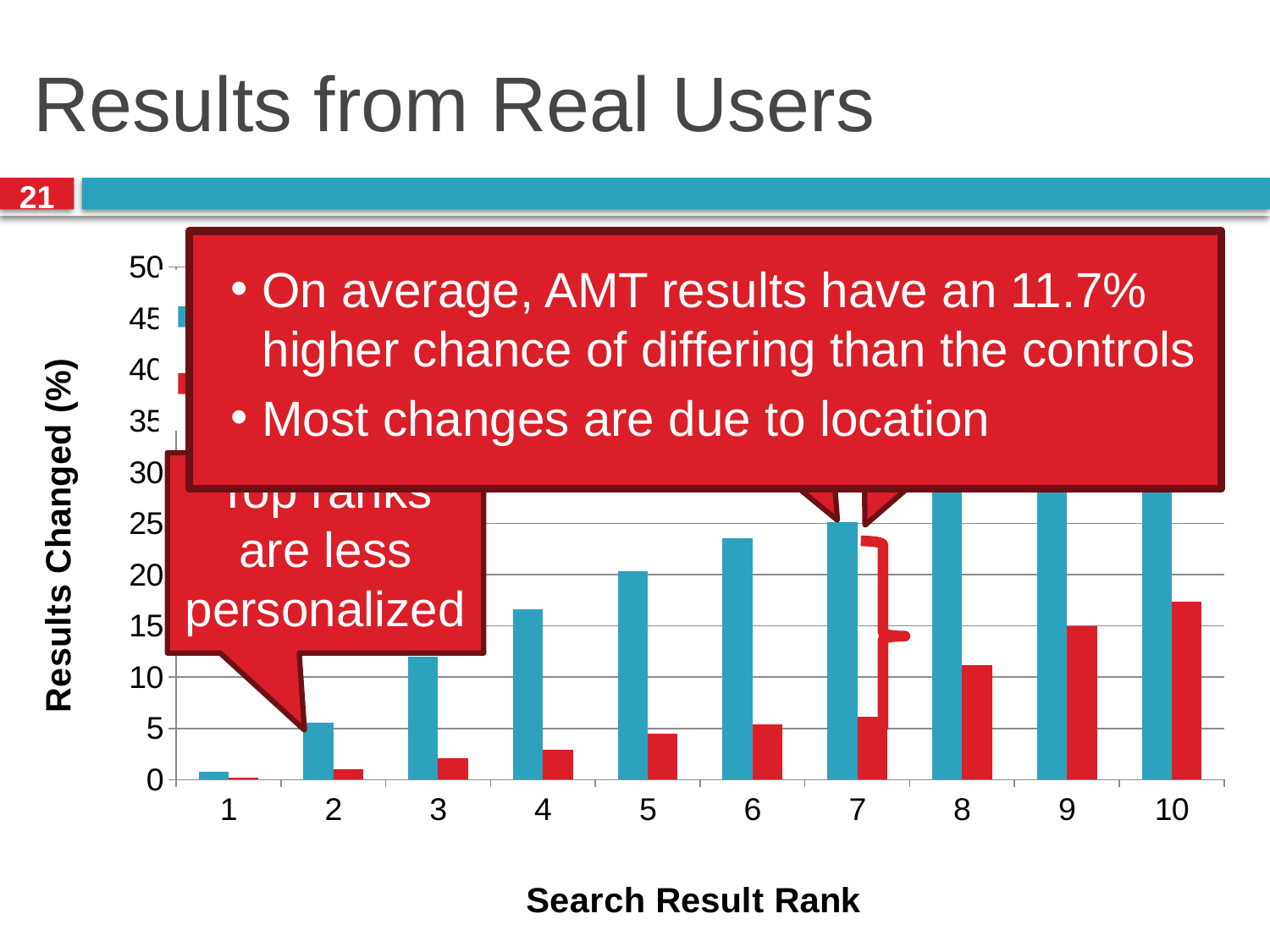

# Results from Real Users
21

On average, AMT results have an 11.7% higher chance of differing than the controls
Most changes are due to location

Difference between results is personalization

### Chart

| Category |  |  |
|---|---|---|
Lower ranks are more personalized

Top ranks are less personalized